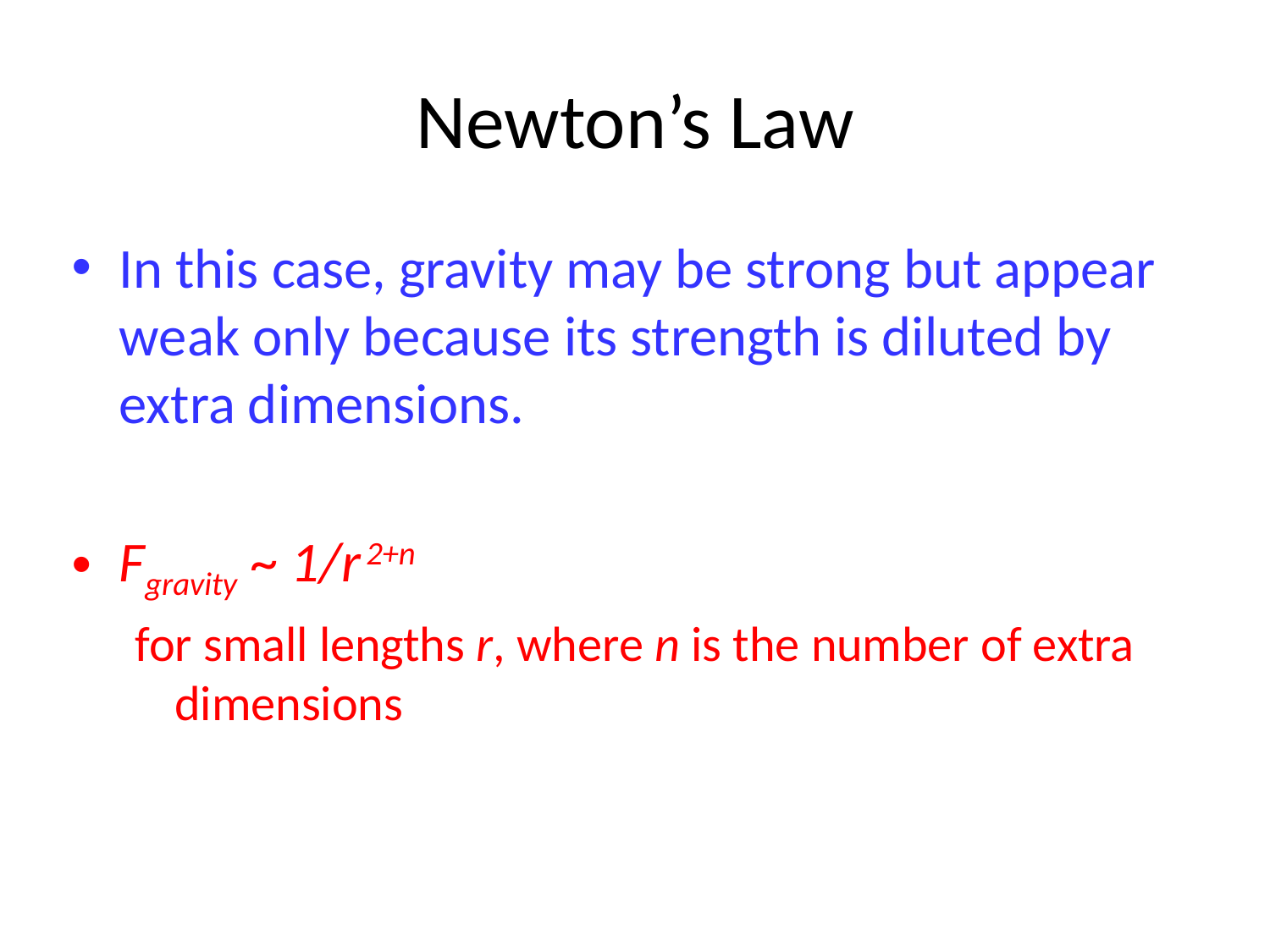

# Newton’s Law
In this case, gravity may be strong but appear weak only because its strength is diluted by extra dimensions.

Fgravity ~ 1/r 2+n
for small lengths r, where n is the number of extra dimensions